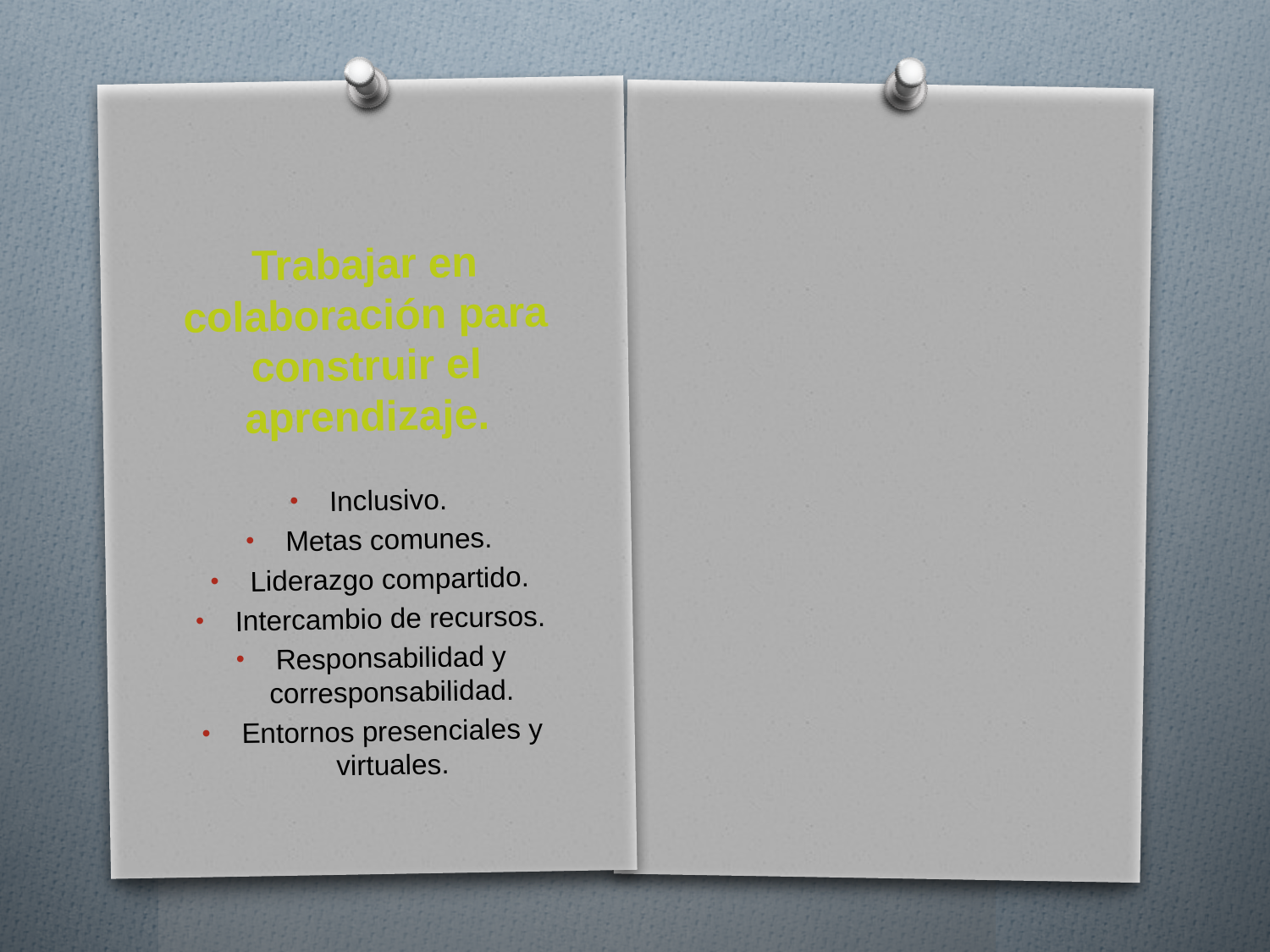

# Trabajar en colaboración para construir el aprendizaje.
Inclusivo.
Metas comunes.
Liderazgo compartido.
Intercambio de recursos.
Responsabilidad y corresponsabilidad.
Entornos presenciales y virtuales.